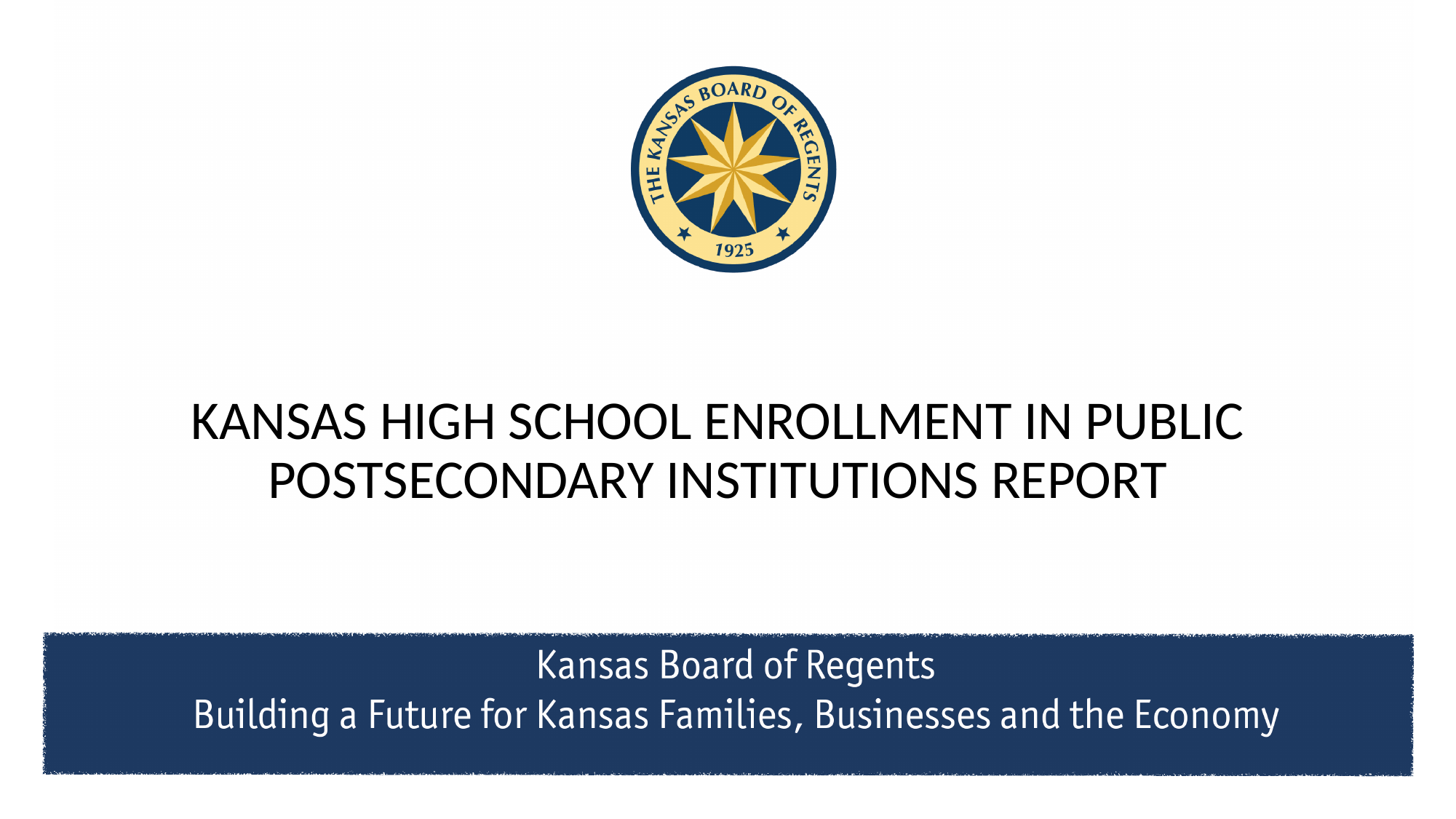

# KANSAS HIGH SCHOOL ENROLLMENT IN PUBLIC POSTSECONDARY INSTITUTIONS REPORT